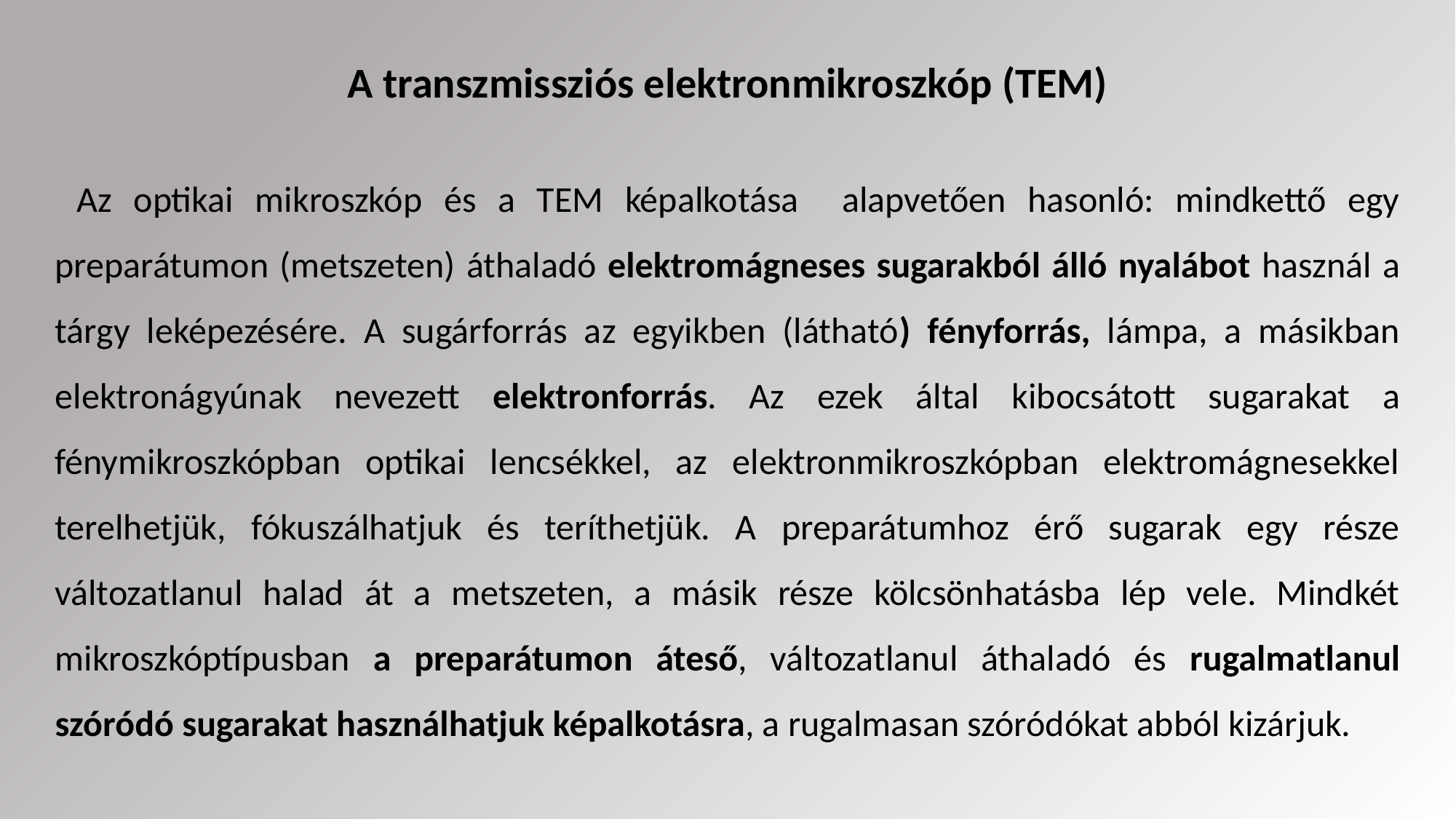

A transzmissziós elektronmikroszkóp (TEM)
 Az optikai mikroszkóp és a TEM képalkotása  alapvetően hasonló: mindkettő egy preparátumon (metszeten) áthaladó elektromágneses sugarakból álló nyalábot használ a tárgy leképezésére. A sugárforrás az egyikben (látható) fényforrás, lámpa, a másikban elektronágyúnak nevezett elektronforrás. Az ezek által kibocsátott sugarakat a fénymikroszkópban optikai lencsékkel, az elektronmikroszkópban elektromágnesekkel terelhetjük, fókuszálhatjuk és teríthetjük. A preparátumhoz érő sugarak egy része változatlanul halad át a metszeten, a másik része kölcsönhatásba lép vele. Mindkét mikroszkóptípusban a preparátumon áteső, változatlanul áthaladó és rugalmatlanul szóródó sugarakat használhatjuk képalkotásra, a rugalmasan szóródókat abból kizárjuk.